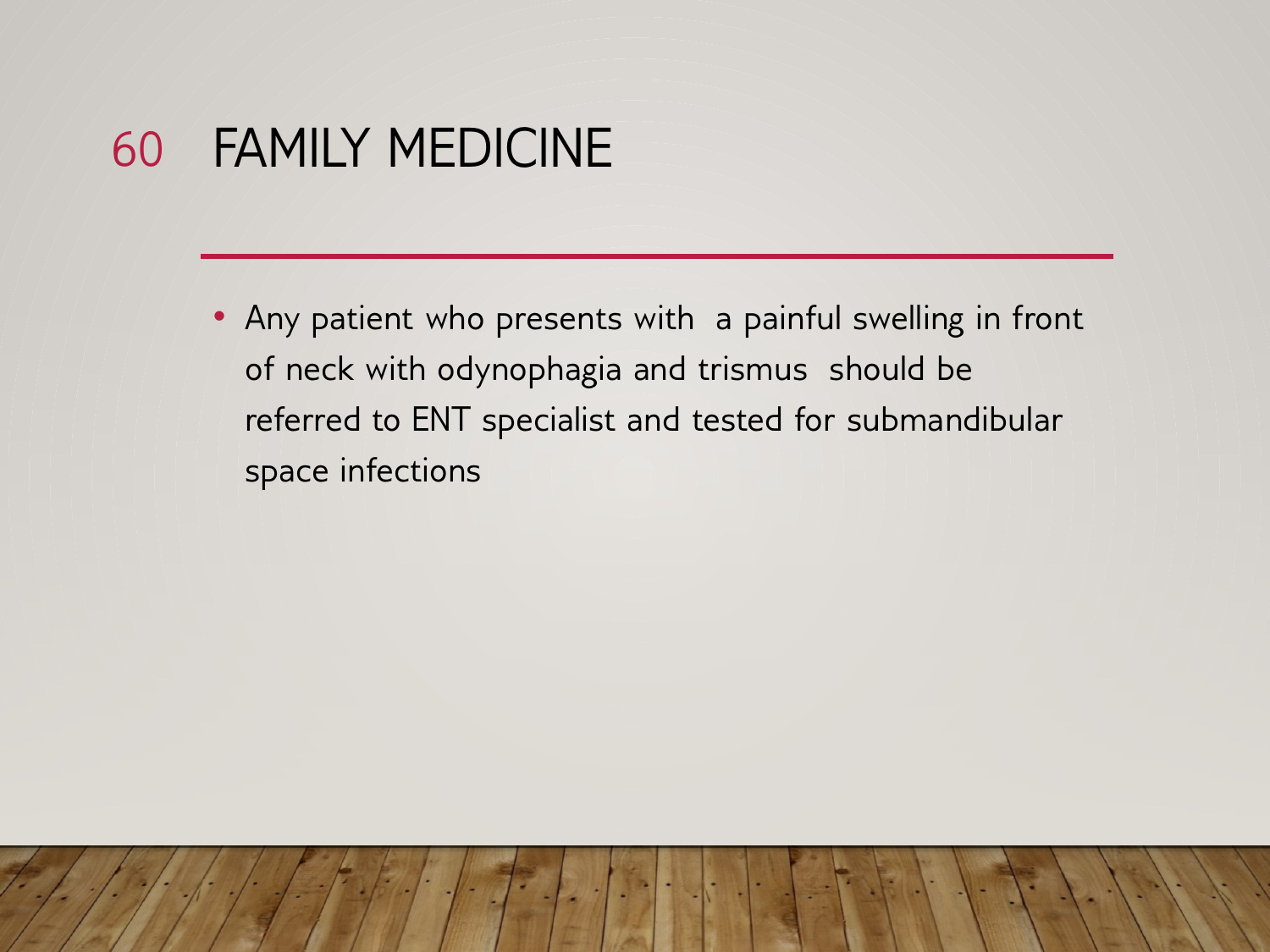

60
# FAMILY MEDICINE
Any patient who presents with  a painful swelling in front of neck with odynophagia and trismus  should be referred to ENT specialist and tested for submandibular space infections